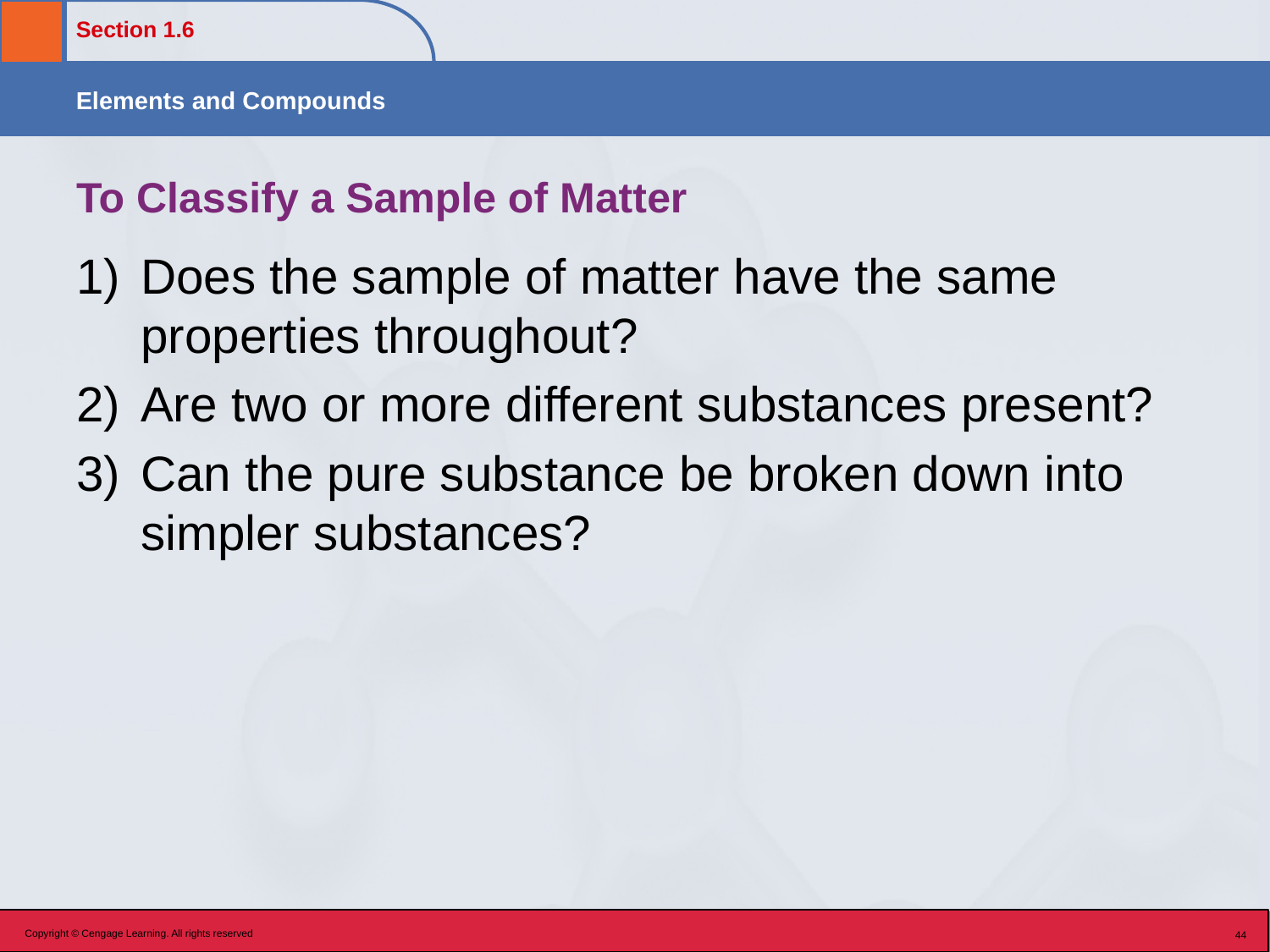

# To Classify a Sample of Matter
Does the sample of matter have the same properties throughout?
Are two or more different substances present?
Can the pure substance be broken down into simpler substances?
Copyright © Cengage Learning. All rights reserved
44